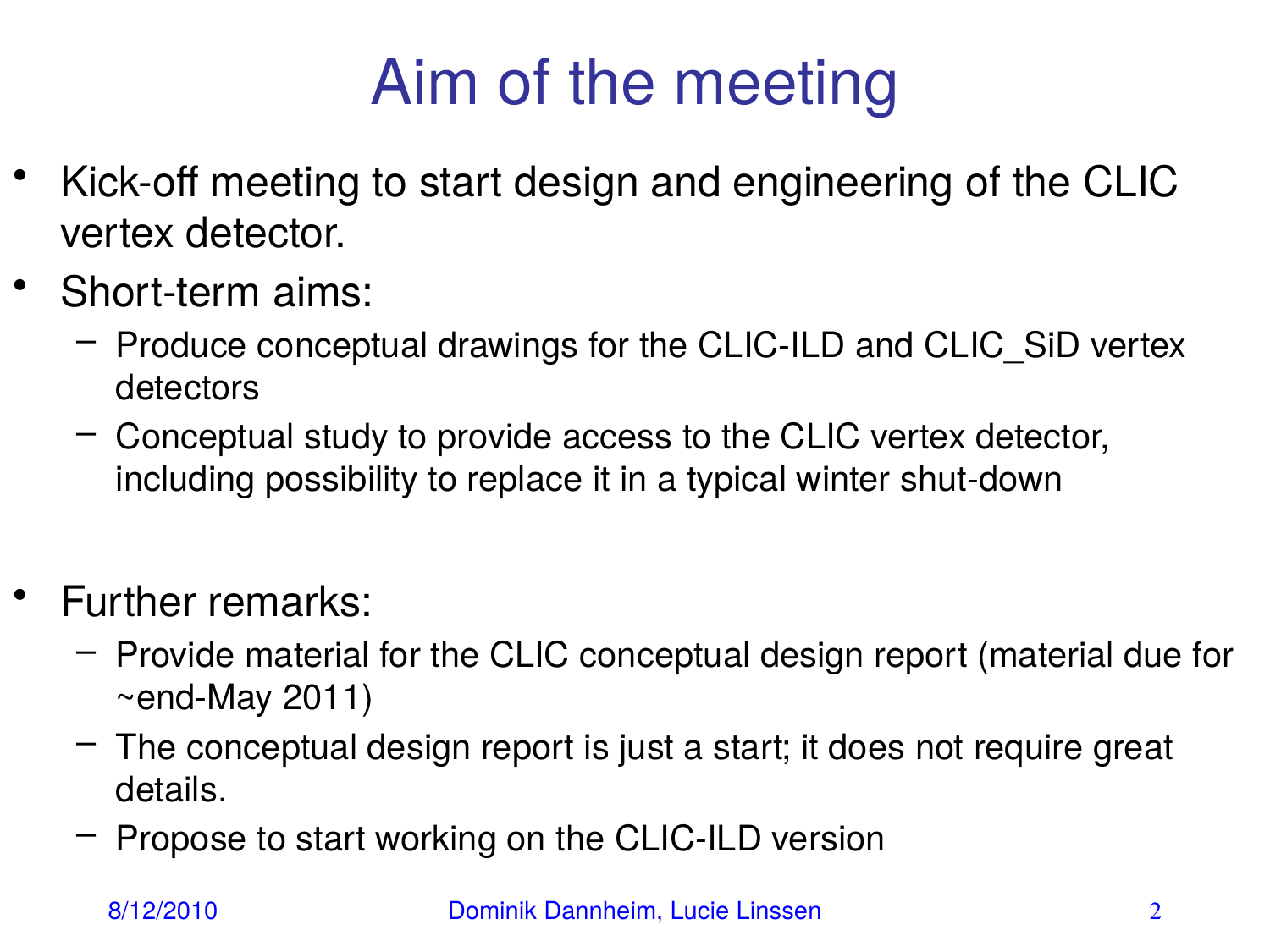

# Aim of the meeting
Kick-off meeting to start design and engineering of the CLIC vertex detector.
Short-term aims:
Produce conceptual drawings for the CLIC-ILD and CLIC_SiD vertex detectors
Conceptual study to provide access to the CLIC vertex detector, including possibility to replace it in a typical winter shut-down

Further remarks:
Provide material for the CLIC conceptual design report (material due for ~end-May 2011)
The conceptual design report is just a start; it does not require great details.
Propose to start working on the CLIC-ILD version

8/12/2010
Dominik Dannheim, Lucie Linssen
2